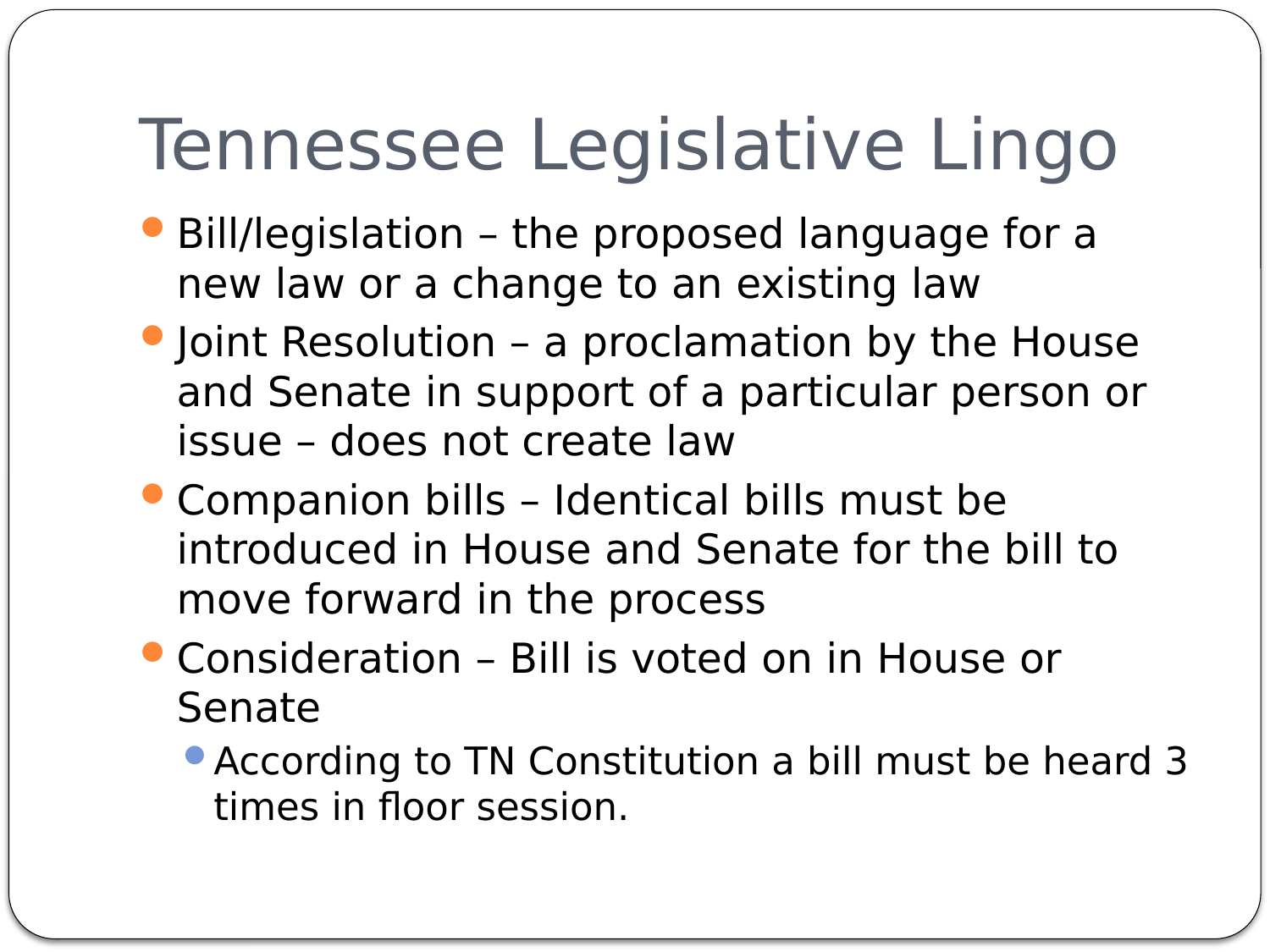

# Tennessee Legislative Lingo
Bill/legislation – the proposed language for a new law or a change to an existing law
Joint Resolution – a proclamation by the House and Senate in support of a particular person or issue – does not create law
Companion bills – Identical bills must be introduced in House and Senate for the bill to move forward in the process
Consideration – Bill is voted on in House or Senate
According to TN Constitution a bill must be heard 3 times in floor session.